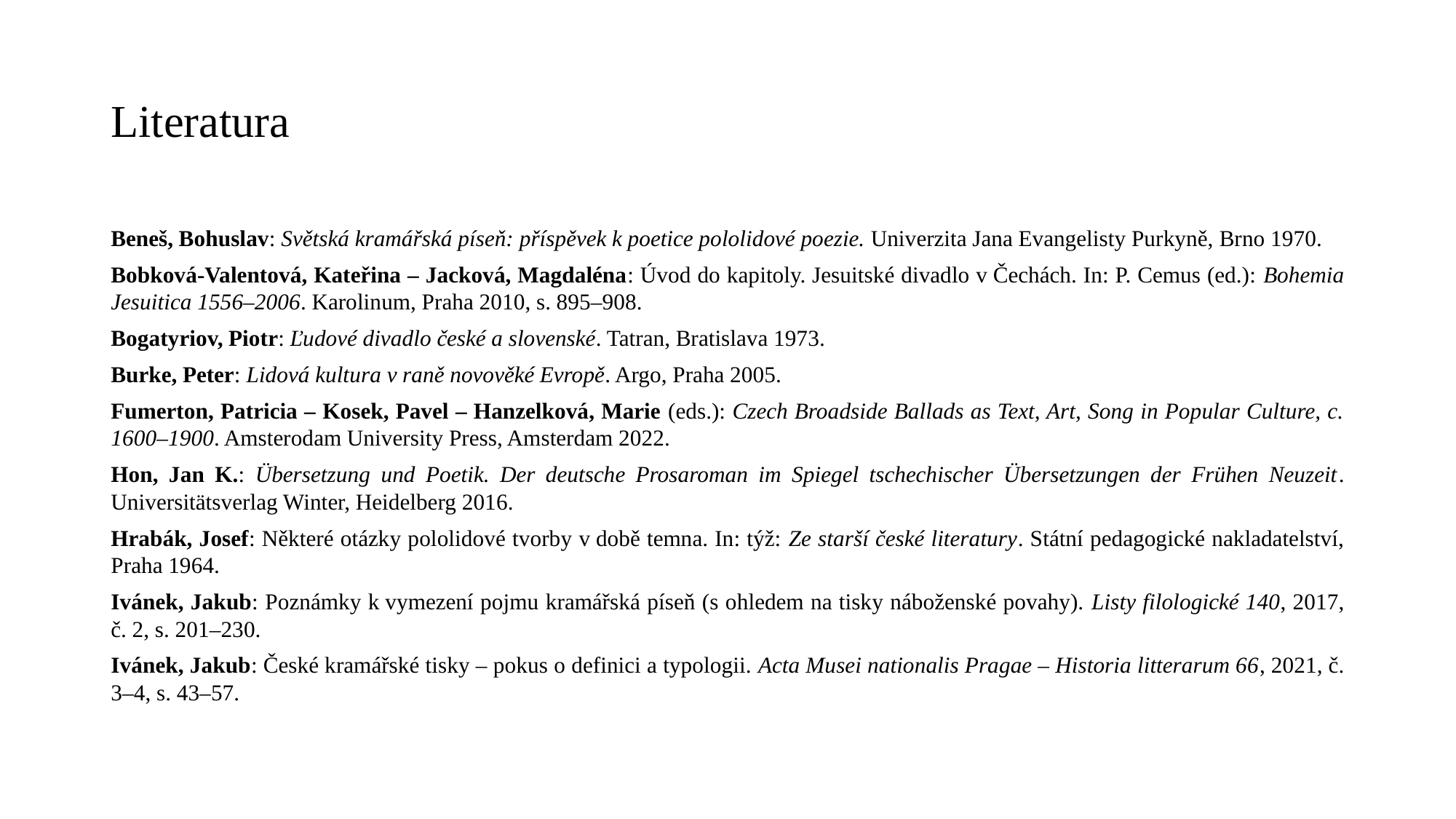

# Literatura
Beneš, Bohuslav: Světská kramářská píseň: příspěvek k poetice pololidové poezie. Univerzita Jana Evangelisty Purkyně, Brno 1970.
Bobková-Valentová, Kateřina – Jacková, Magdaléna: Úvod do kapitoly. Jesuitské divadlo v Čechách. In: P. Cemus (ed.): Bohemia Jesuitica 1556–2006. Karolinum, Praha 2010, s. 895–908.
Bogatyriov, Piotr: Ľudové divadlo české a slovenské. Tatran, Bratislava 1973.
Burke, Peter: Lidová kultura v raně novověké Evropě. Argo, Praha 2005.
Fumerton, Patricia – Kosek, Pavel – Hanzelková, Marie (eds.): Czech Broadside Ballads as Text, Art, Song in Popular Culture, c. 1600–1900. Amsterodam University Press, Amsterdam 2022.
Hon, Jan K.: Übersetzung und Poetik. Der deutsche Prosaroman im Spiegel tschechischer Übersetzungen der Frühen Neuzeit. Universitätsverlag Winter, Heidelberg 2016.
Hrabák, Josef: Některé otázky pololidové tvorby v době temna. In: týž: Ze starší české literatury. Státní pedagogické nakladatelství, Praha 1964.
Ivánek, Jakub: Poznámky k vymezení pojmu kramářská píseň (s ohledem na tisky náboženské povahy). Listy filologické 140, 2017, č. 2, s. 201–230.
Ivánek, Jakub: České kramářské tisky – pokus o definici a typologii. Acta Musei nationalis Pragae – Historia litterarum 66, 2021, č. 3–4, s. 43–57.